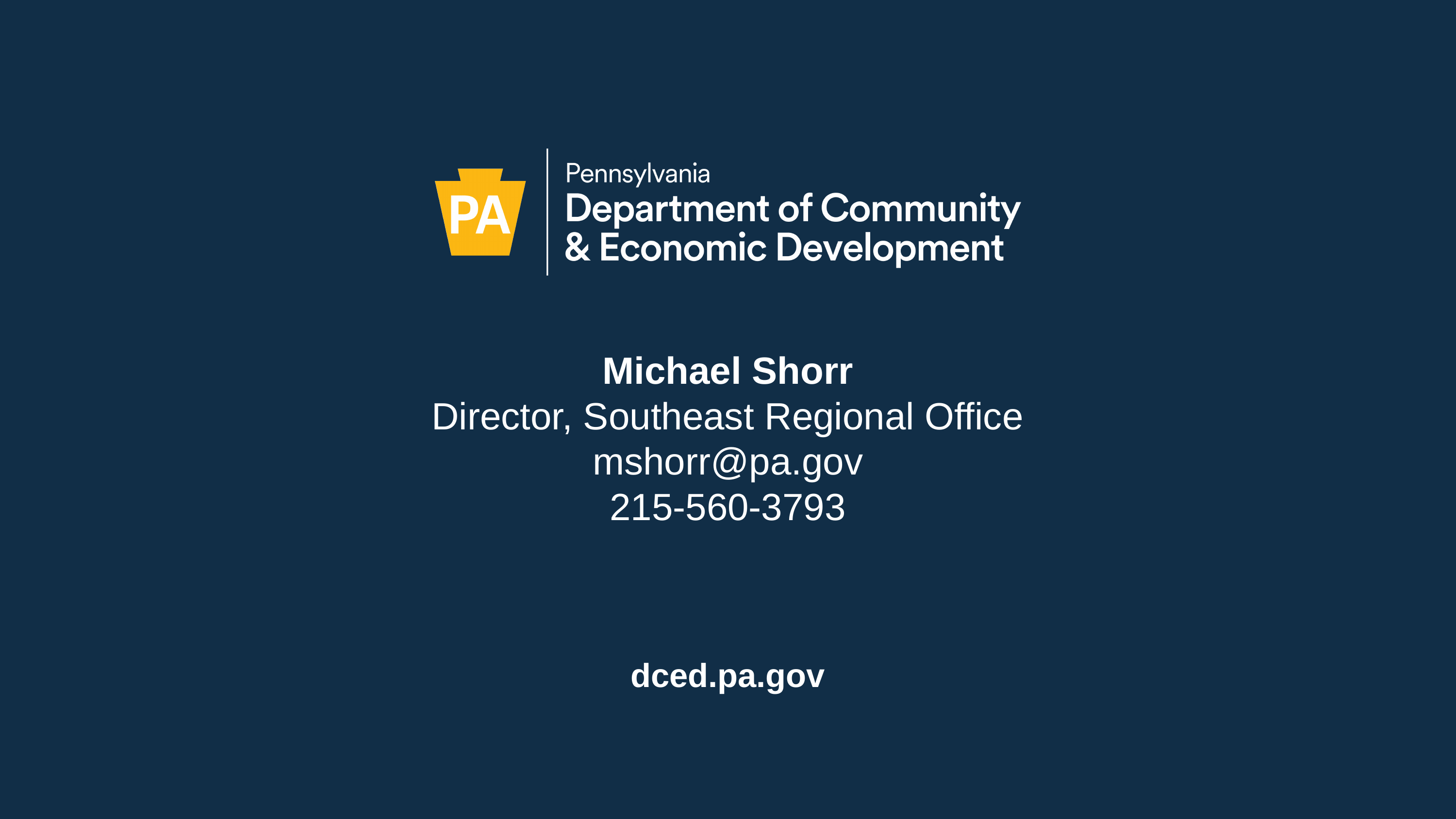

# Michael Shorr Director, Southeast Regional Office mshorr@pa.gov 215-560-3793